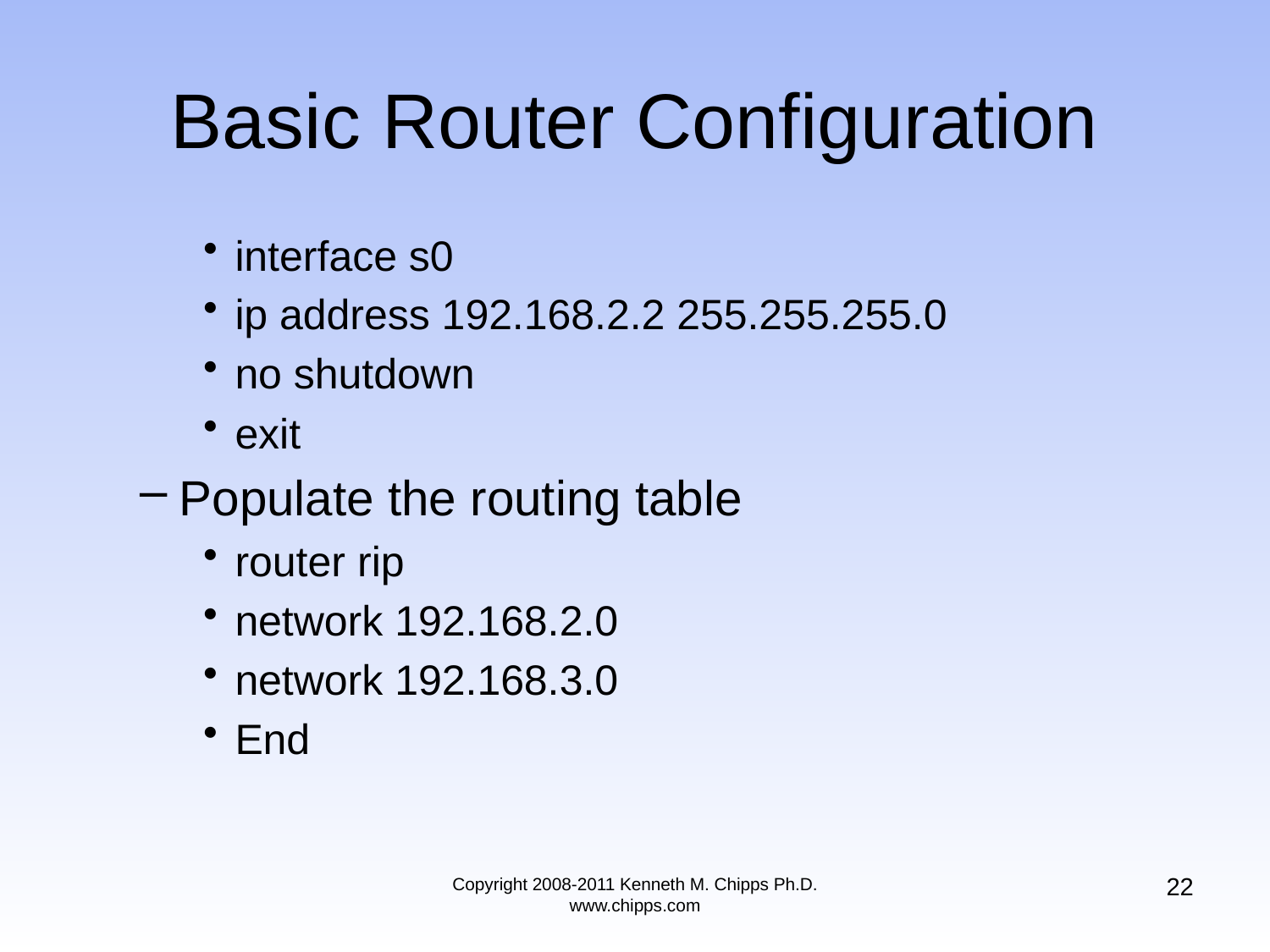

interface s0
ip address 192.168.2.2 255.255.255.0
no shutdown
exit
Populate the routing table
router rip
network 192.168.2.0
network 192.168.3.0
End
# Basic Router Configuration
22
Copyright 2008-2011 Kenneth M. Chipps Ph.D. www.chipps.com